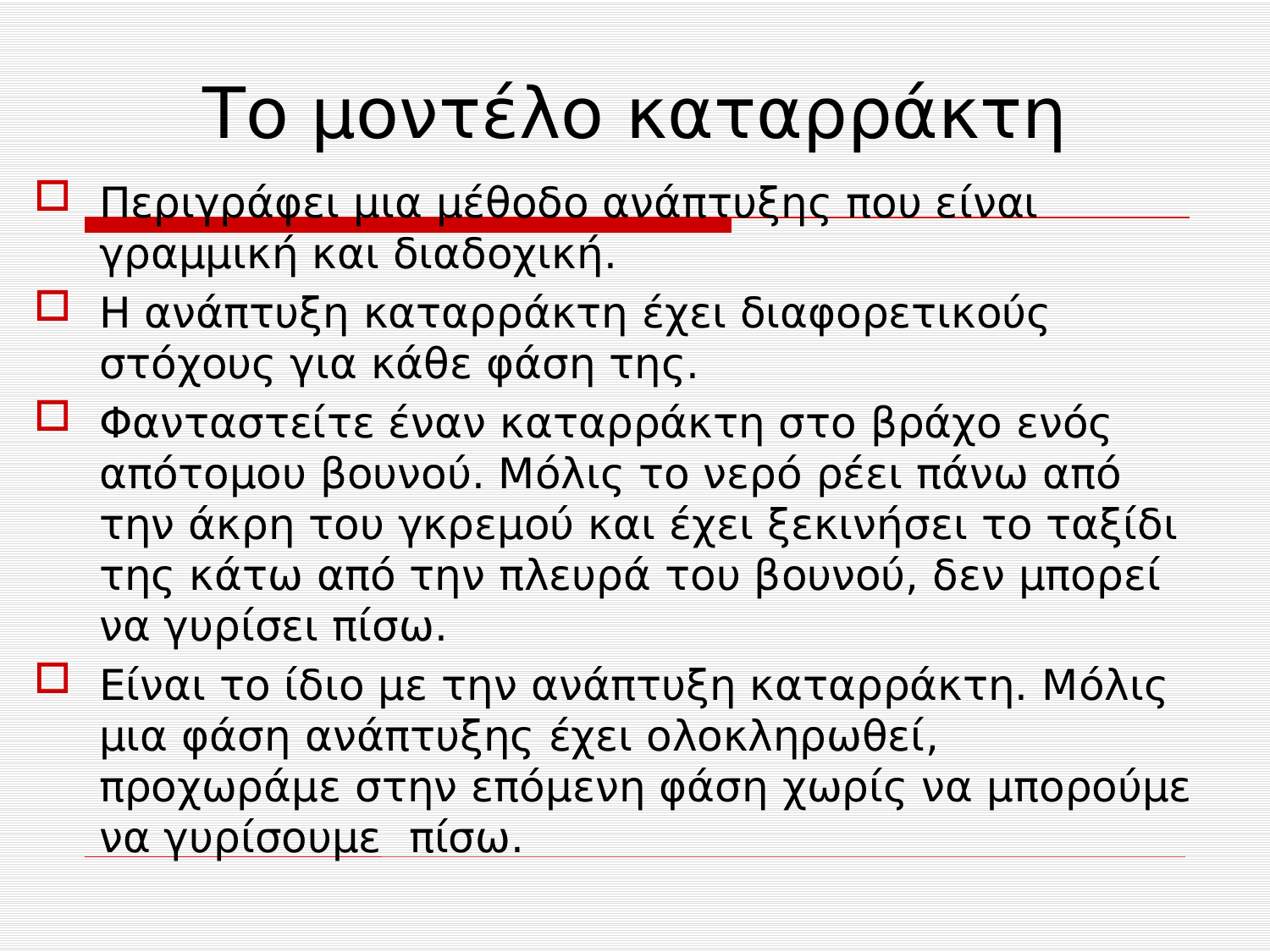

# Το μοντέλο καταρράκτη
Περιγράφει μια μέθοδο ανάπτυξης που είναι γραμμική και διαδοχική.
Η ανάπτυξη καταρράκτη έχει διαφορετικούς στόχους για κάθε φάση της.
Φανταστείτε έναν καταρράκτη στο βράχο ενός απότομου βουνού. Μόλις το νερό ρέει πάνω από την άκρη του γκρεμού και έχει ξεκινήσει το ταξίδι της κάτω από την πλευρά του βουνού, δεν μπορεί να γυρίσει πίσω.
Είναι το ίδιο με την ανάπτυξη καταρράκτη. Μόλις μια φάση ανάπτυξης έχει ολοκληρωθεί, προχωράμε στην επόμενη φάση χωρίς να μπορούμε να γυρίσουμε  πίσω.